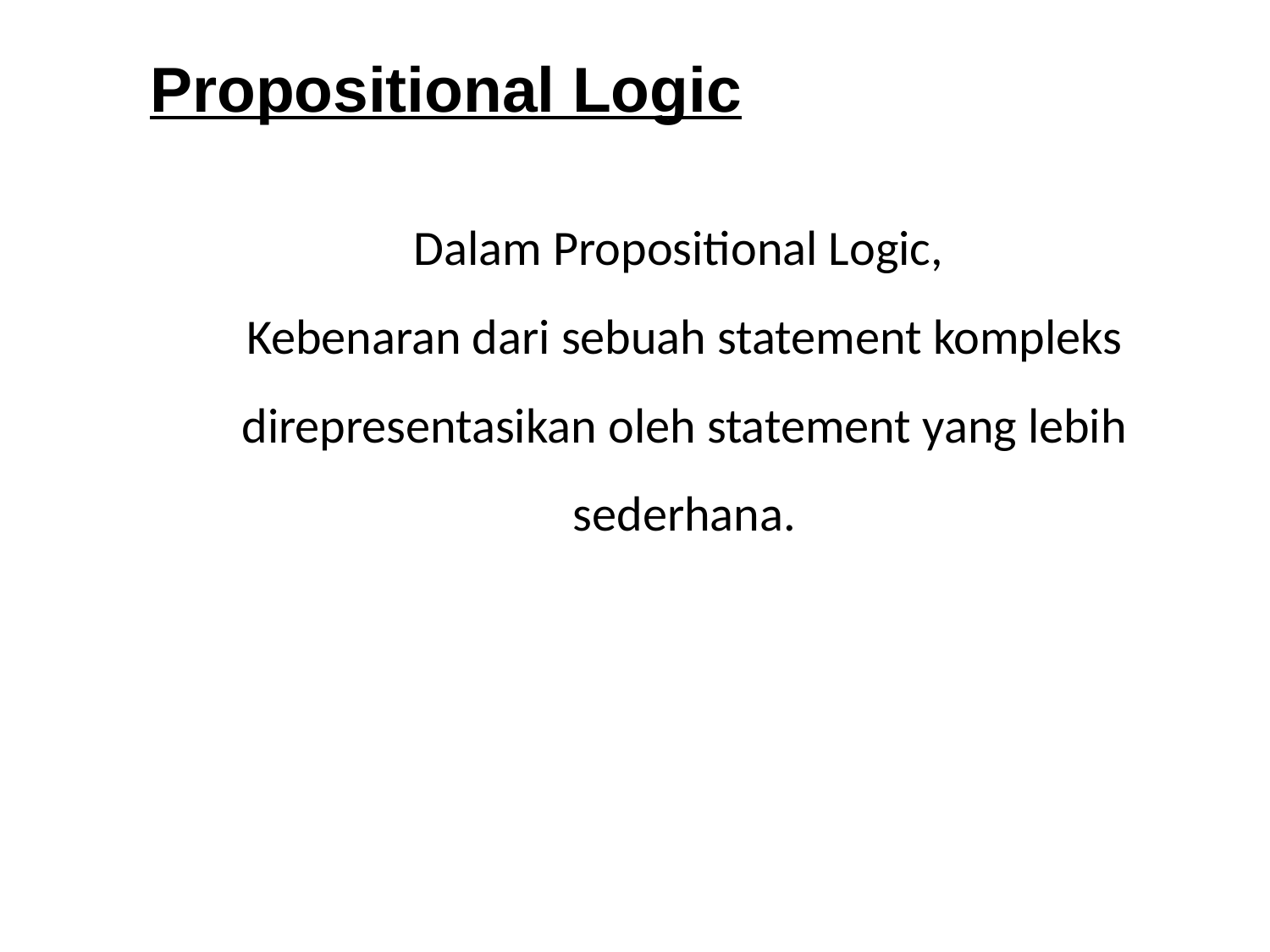

Propositional Logic
Dalam Propositional Logic,
Kebenaran dari sebuah statement kompleks direpresentasikan oleh statement yang lebih sederhana.